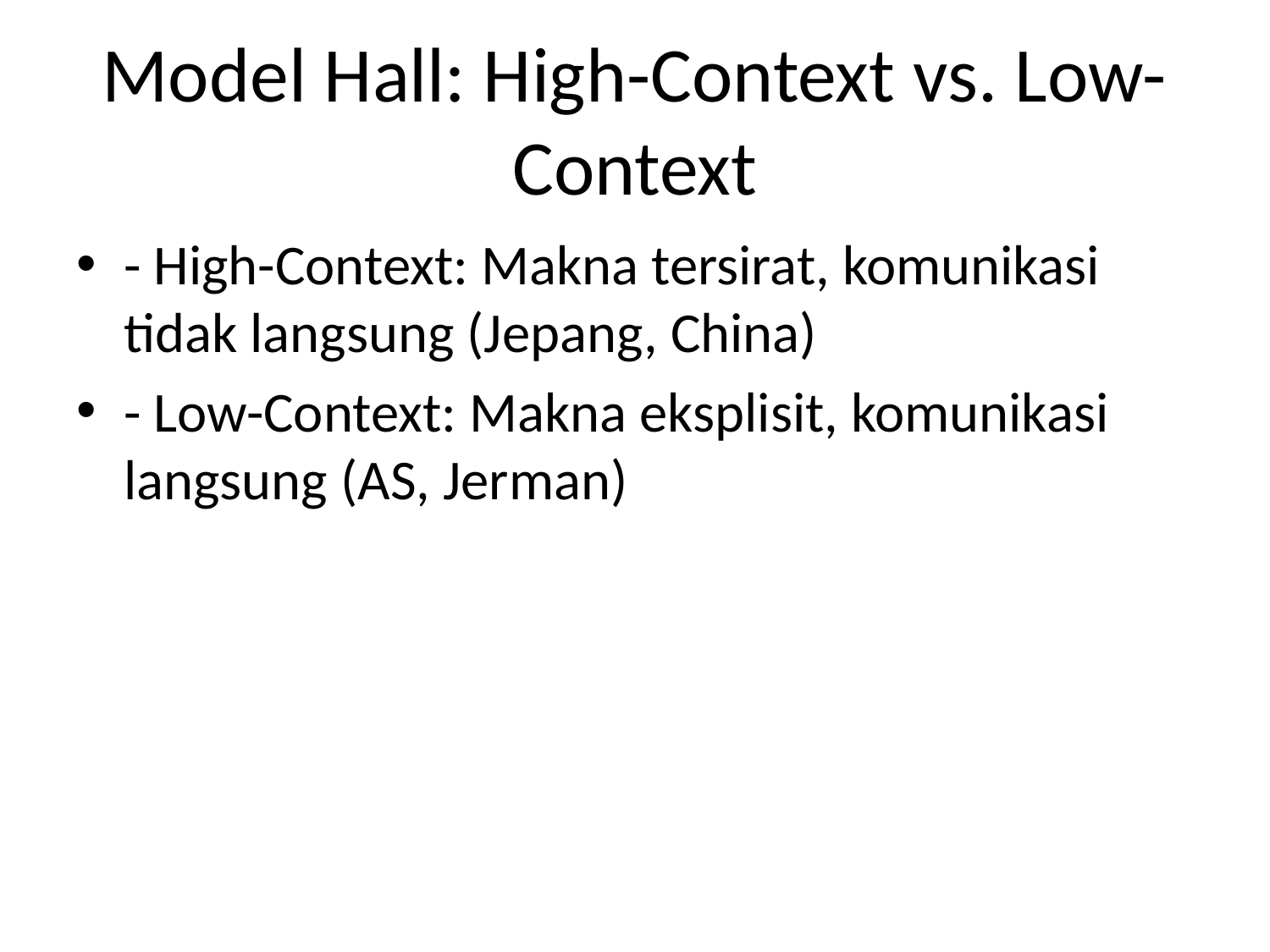

# Model Hall: High-Context vs. Low-Context
- High-Context: Makna tersirat, komunikasi tidak langsung (Jepang, China)
- Low-Context: Makna eksplisit, komunikasi langsung (AS, Jerman)